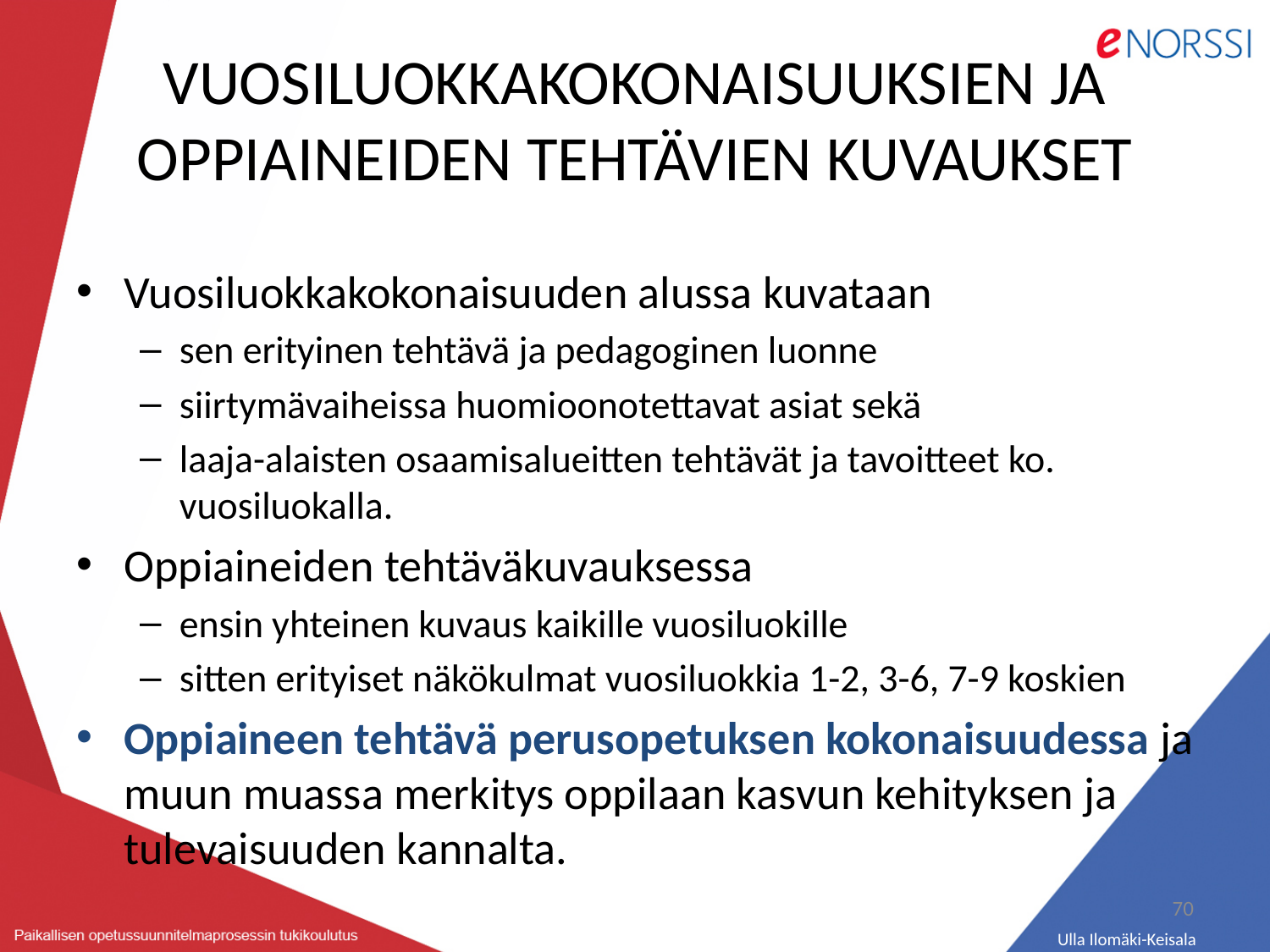

# VUOSILUOKKAKOKONAISUUKSIEN JA OPPIAINEIDEN TEHTÄVIEN KUVAUKSET
Vuosiluokkakokonaisuuden alussa kuvataan
sen erityinen tehtävä ja pedagoginen luonne
siirtymävaiheissa huomioonotettavat asiat sekä
laaja-alaisten osaamisalueitten tehtävät ja tavoitteet ko. vuosiluokalla.
Oppiaineiden tehtäväkuvauksessa
ensin yhteinen kuvaus kaikille vuosiluokille
sitten erityiset näkökulmat vuosiluokkia 1-2, 3-6, 7-9 koskien
Oppiaineen tehtävä perusopetuksen kokonaisuudessa ja muun muassa merkitys oppilaan kasvun kehityksen ja tulevaisuuden kannalta.
70
Ulla Ilomäki-Keisala